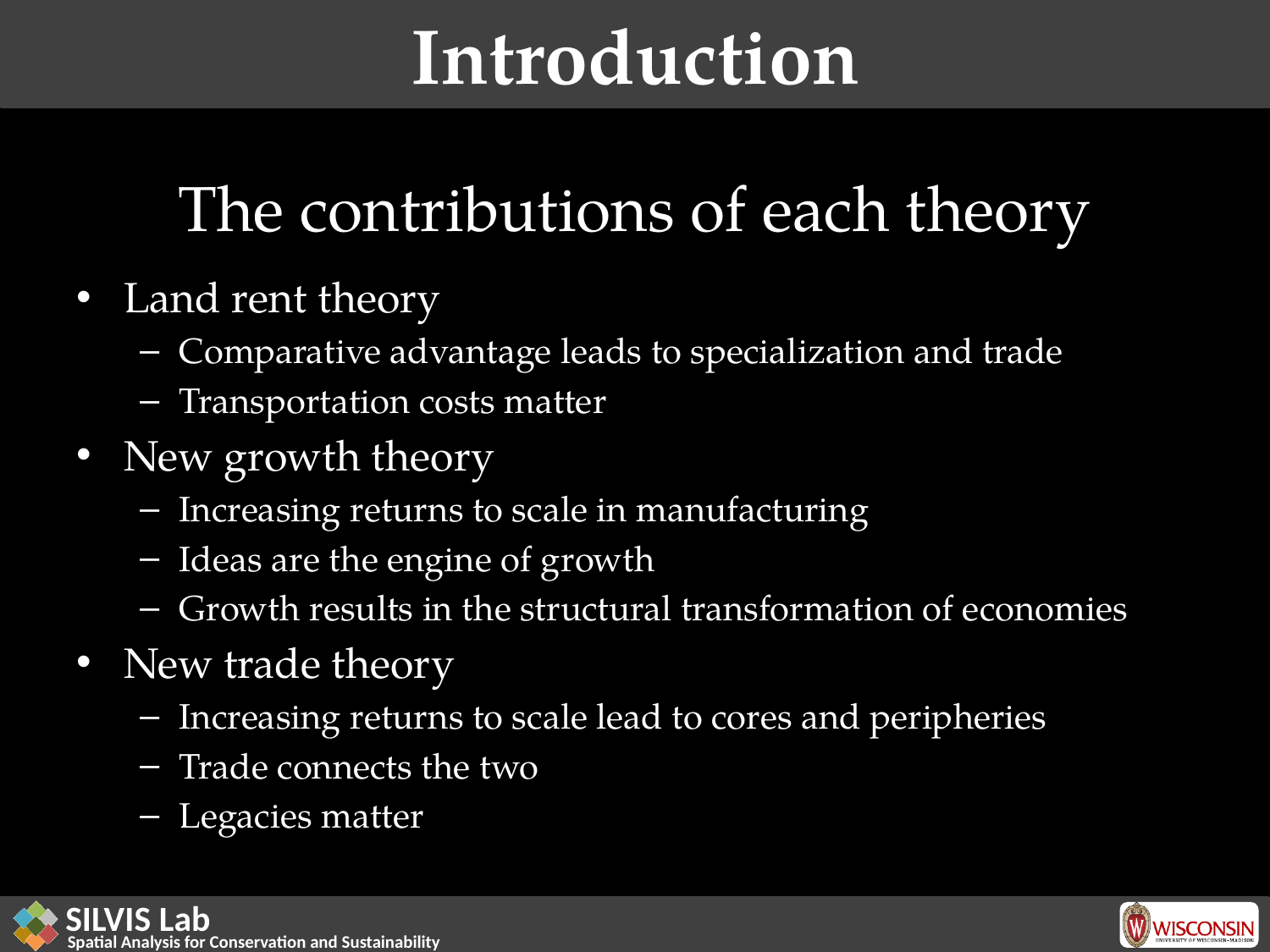

# Introduction
The contributions of each theory
Land rent theory
Comparative advantage leads to specialization and trade
Transportation costs matter
New growth theory
Increasing returns to scale in manufacturing
Ideas are the engine of growth
Growth results in the structural transformation of economies
New trade theory
Increasing returns to scale lead to cores and peripheries
Trade connects the two
Legacies matter